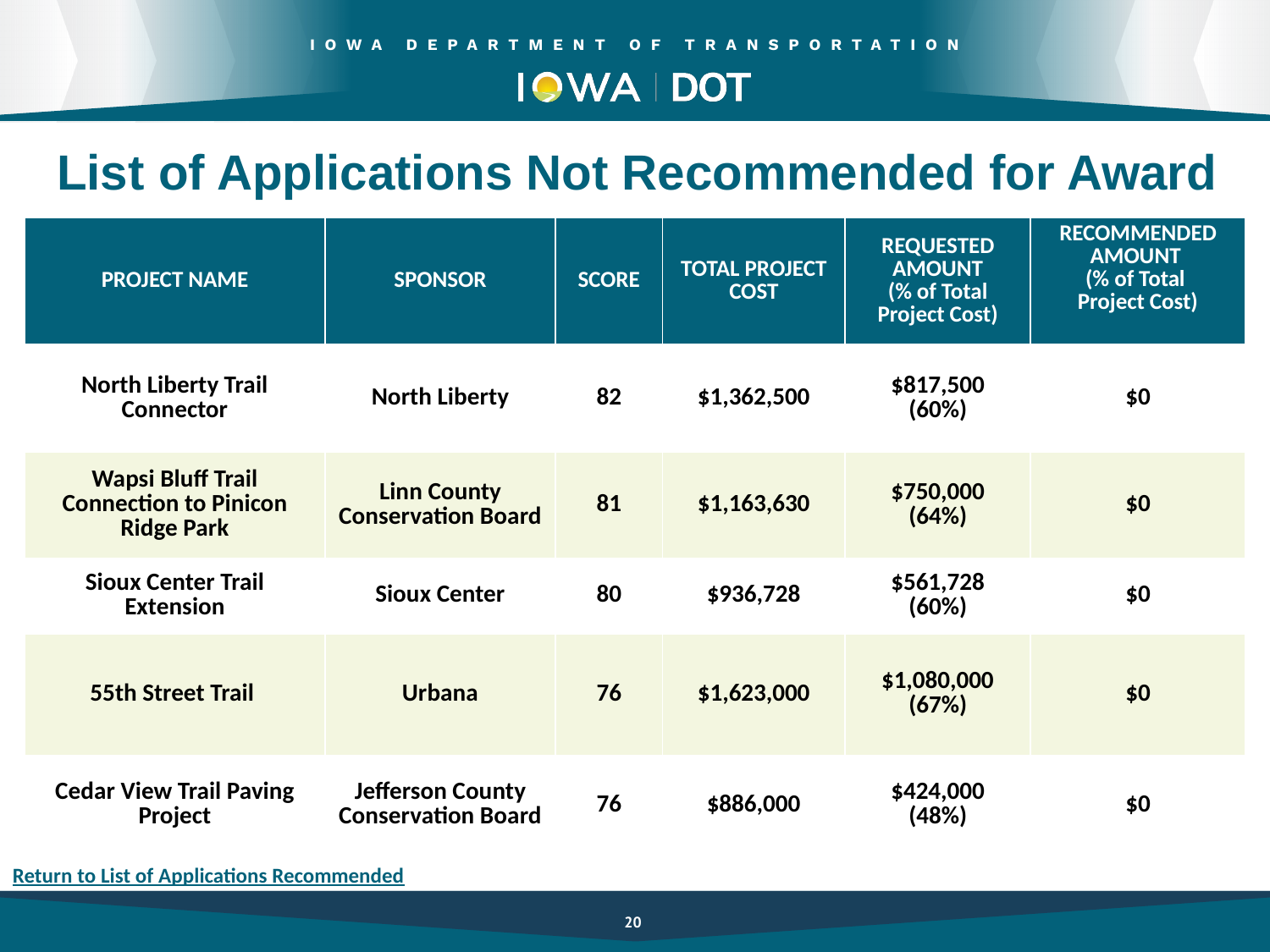

List of Applications Not Recommended for Award
| PROJECT NAME | SPONSOR | SCORE | TOTAL PROJECT COST | REQUESTED AMOUNT (% of Total Project Cost) | RECOMMENDED AMOUNT (% of Total Project Cost) |
| --- | --- | --- | --- | --- | --- |
| North Liberty Trail Connector | North Liberty | 82 | $1,362,500 | $817,500 (60%) | $0 |
| Wapsi Bluff Trail Connection to Pinicon Ridge Park | Linn County Conservation Board | 81 | $1,163,630 | $750,000 (64%) | $0 |
| Sioux Center Trail Extension | Sioux Center | 80 | $936,728 | $561,728 (60%) | $0 |
| 55th Street Trail | Urbana | 76 | $1,623,000 | $1,080,000 (67%) | $0 |
| Cedar View Trail Paving Project | Jefferson County Conservation Board | 76 | $886,000 | $424,000 (48%) | $0 |
20
Return to List of Applications Recommended
20